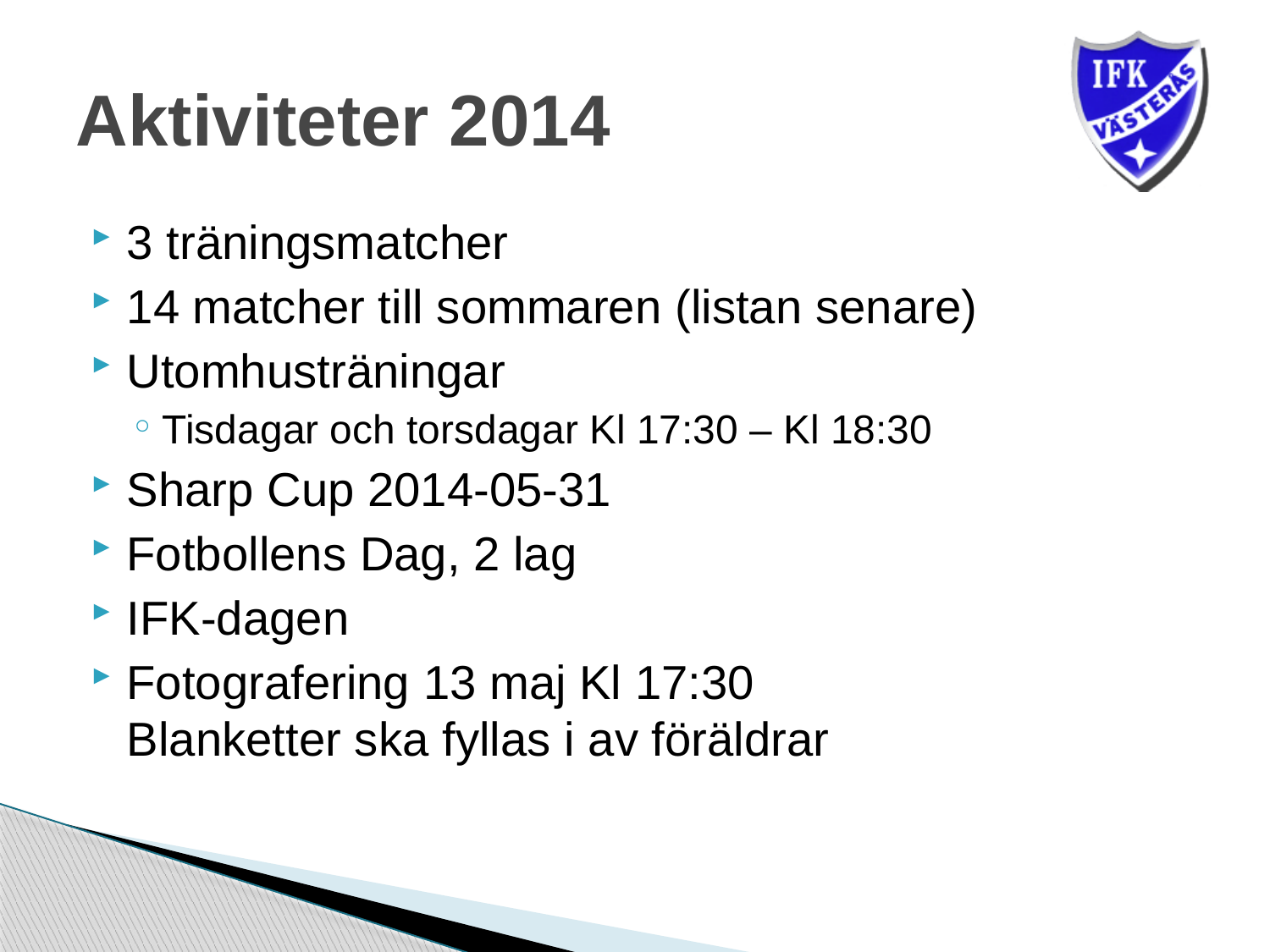

# Aktiviteter 2014
3 träningsmatcher
14 matcher till sommaren (listan senare)
Utomhusträningar
Tisdagar och torsdagar Kl 17:30 – Kl 18:30
Sharp Cup 2014-05-31
Fotbollens Dag, 2 lag
IFK-dagen
Fotografering 13 maj Kl 17:30
Blanketter ska fyllas i av föräldrar